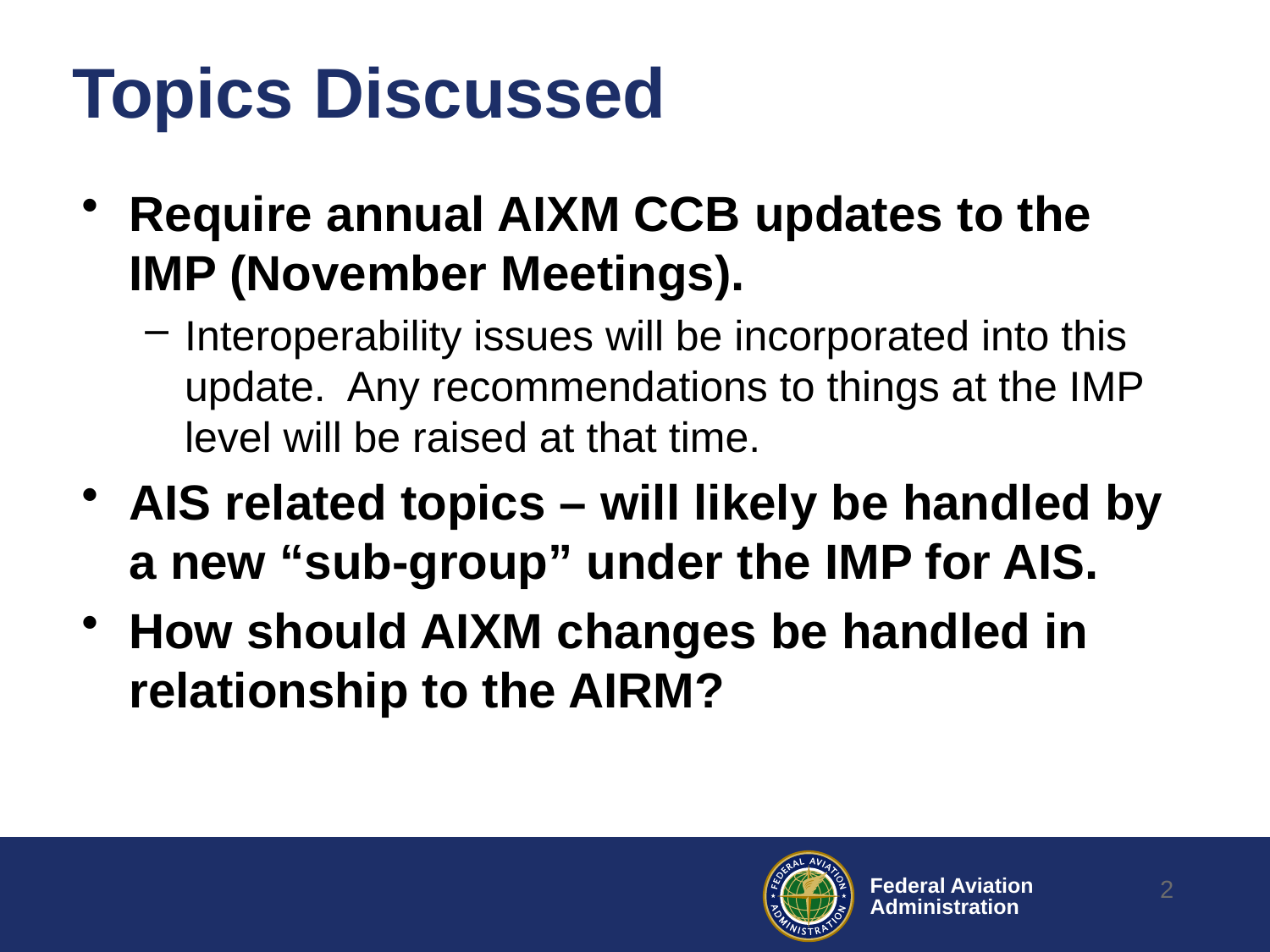

# Topics Discussed
Require annual AIXM CCB updates to the IMP (November Meetings).
Interoperability issues will be incorporated into this update.  Any recommendations to things at the IMP level will be raised at that time.
AIS related topics – will likely be handled by a new “sub-group” under the IMP for AIS.
How should AIXM changes be handled in relationship to the AIRM?

2